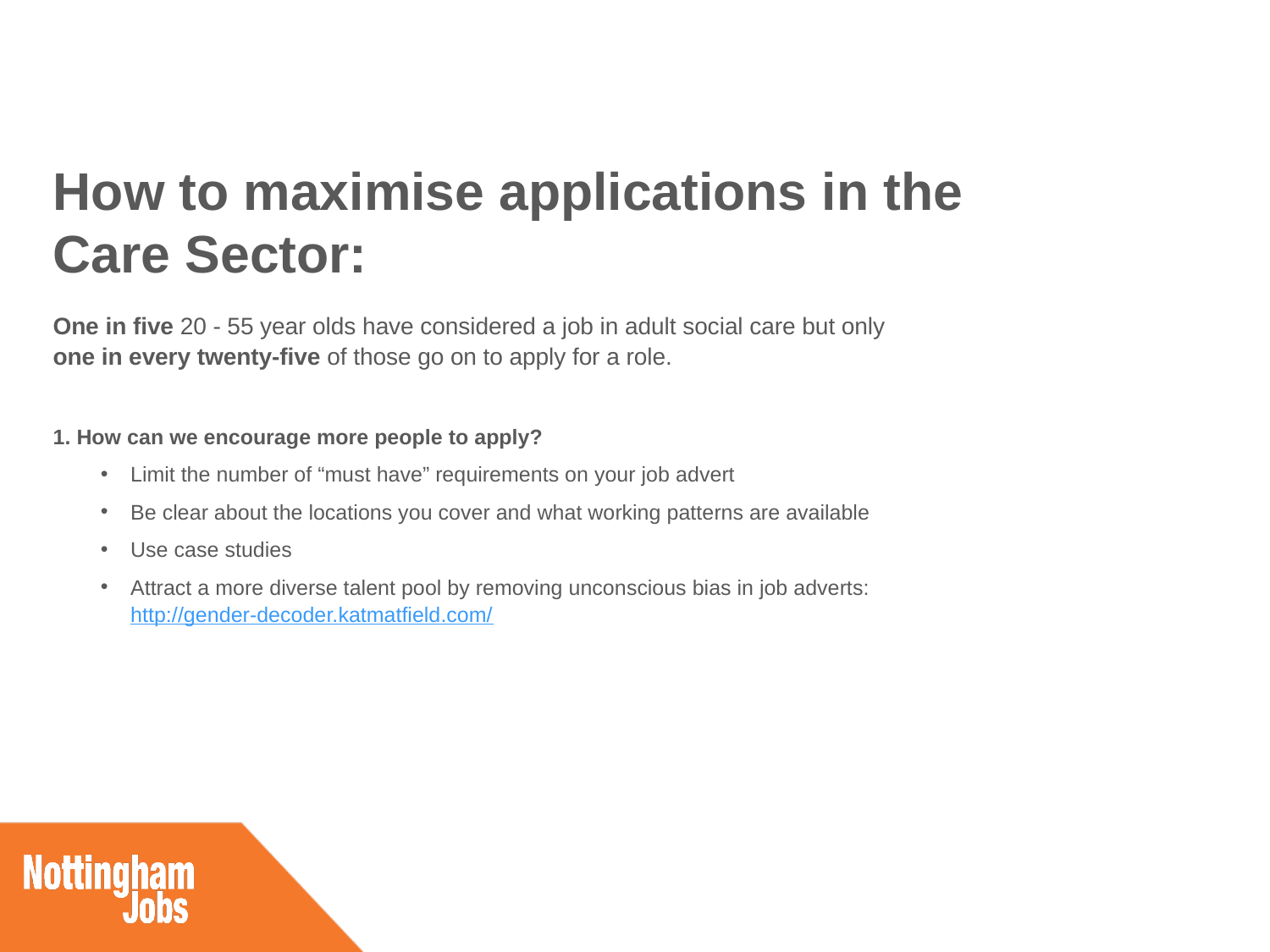

How to maximise applications in the Care Sector:
One in five 20 - 55 year olds have considered a job in adult social care but only one in every twenty-five of those go on to apply for a role.

1. How can we encourage more people to apply?
Limit the number of “must have” requirements on your job advert
Be clear about the locations you cover and what working patterns are available
Use case studies
Attract a more diverse talent pool by removing unconscious bias in job adverts: http://gender-decoder.katmatfield.com/